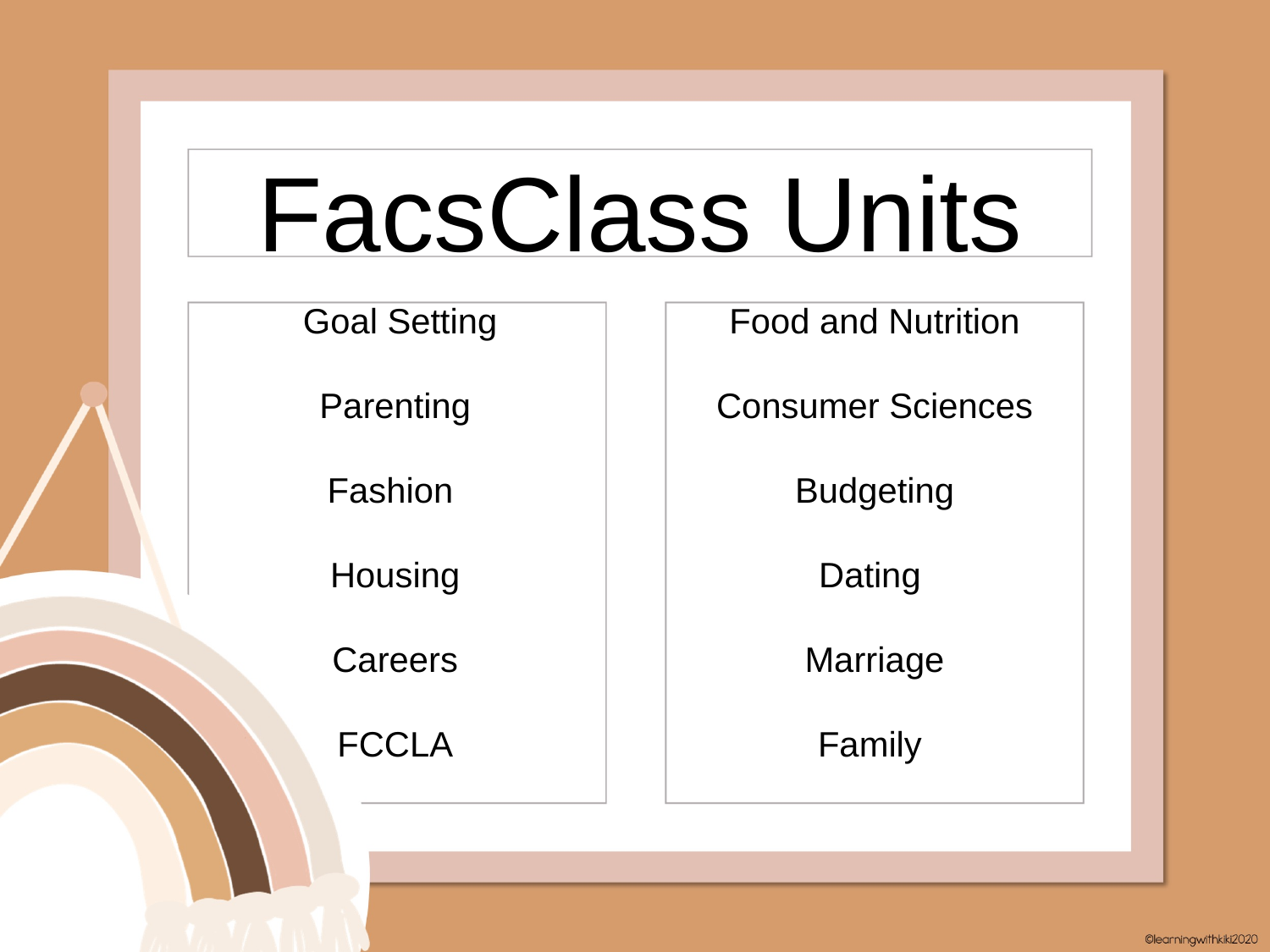

FacsClass Units
Food and Nutrition

Consumer Sciences

Budgeting

Dating

Marriage

Family

 Goal Setting

Parenting

Fashion

Housing

Careers

FCCLA